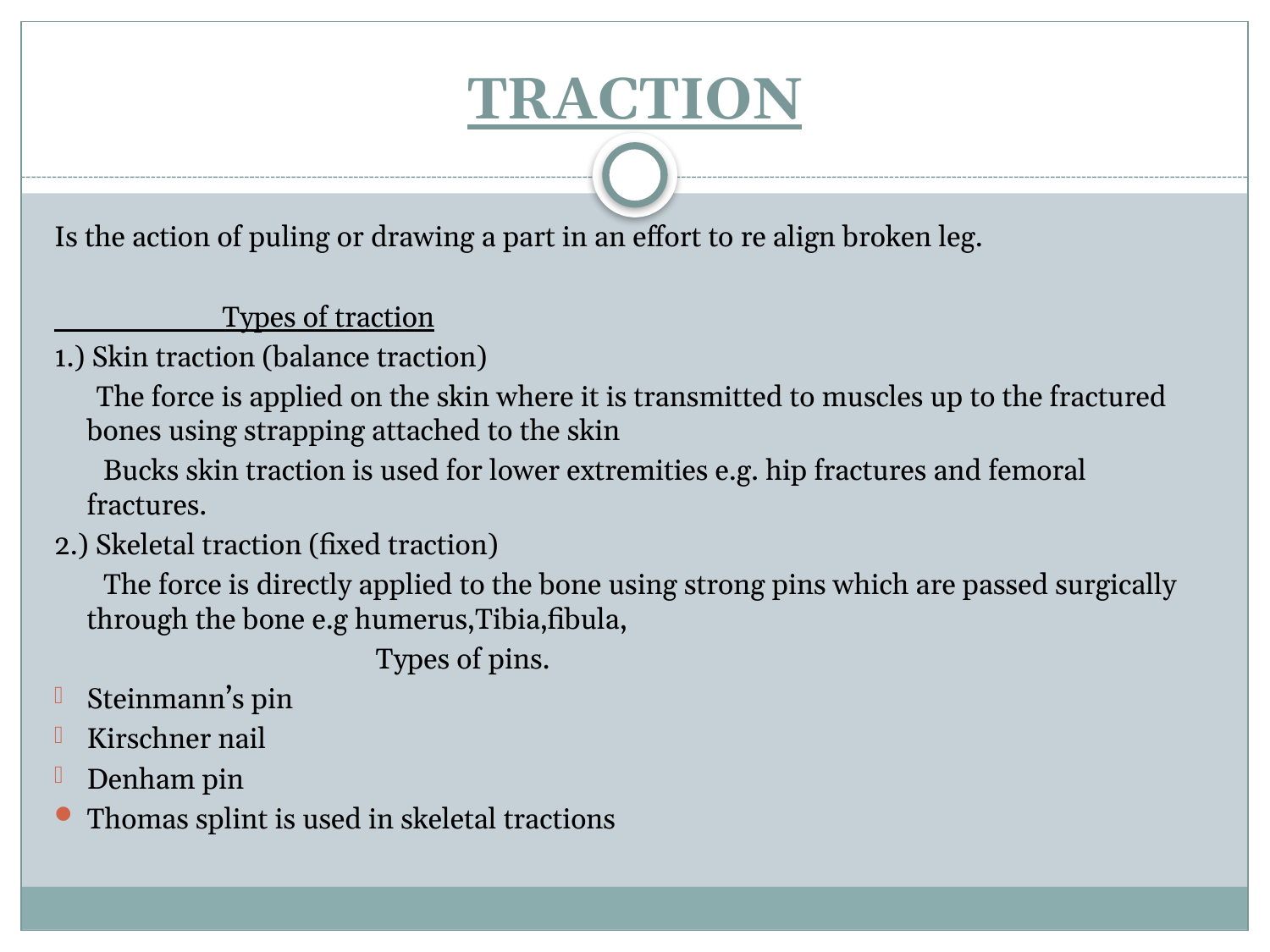

# TRACTION
Is the action of puling or drawing a part in an effort to re align broken leg.

                        Types of traction
1.) Skin traction (balance traction)
      The force is applied on the skin where it is transmitted to muscles up to the fractured bones using strapping attached to the skin
       Bucks skin traction is used for lower extremities e.g. hip fractures and femoral fractures.
2.) Skeletal traction (fixed traction)
       The force is directly applied to the bone using strong pins which are passed surgically through the bone e.g humerus,Tibia,fibula,
                                              Types of pins.
Steinmann’s pin
Kirschner nail
Denham pin
Thomas splint is used in skeletal tractions